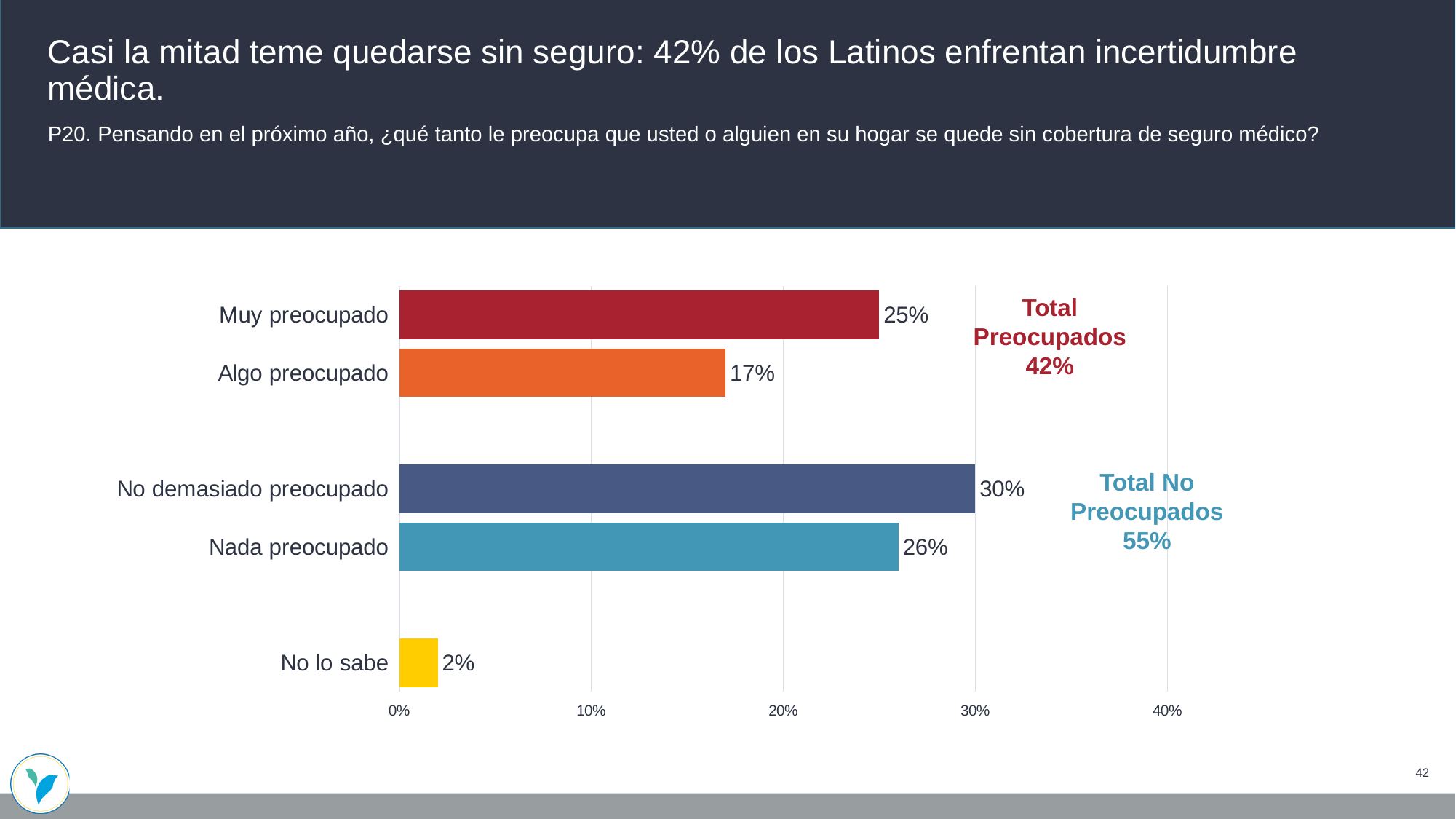

Casi la mitad teme quedarse sin seguro: 42% de los Latinos enfrentan incertidumbre médica.
P20. Pensando en el próximo año, ¿qué tanto le preocupa que usted o alguien en su hogar se quede sin cobertura de seguro médico?

### Chart

| Category | q20-latinos |
|---|---|
| Muy preocupado | 0.25 |
| Algo preocupado | 0.17 |
|  | None |
| No demasiado preocupado | 0.3 |
| Nada preocupado | 0.26 |
|  | None |
| No lo sabe | 0.02 |
Total Preocupados
42%
Total No Preocupados
55%
42